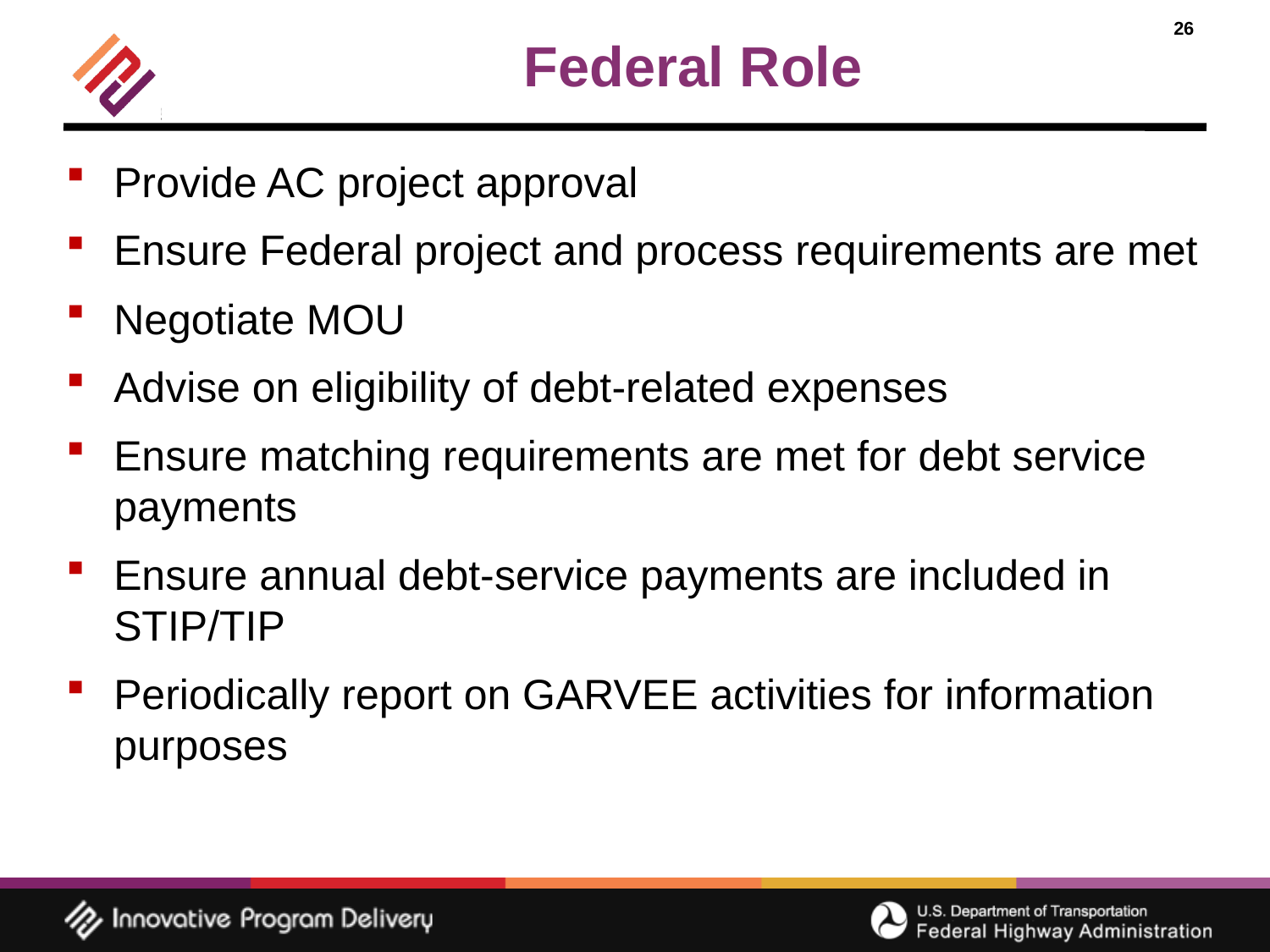

Federal Role
Provide AC project approval
Ensure Federal project and process requirements are met
Negotiate MOU
Advise on eligibility of debt-related expenses
Ensure matching requirements are met for debt service payments
Ensure annual debt-service payments are included in STIP/TIP
Periodically report on GARVEE activities for information purposes